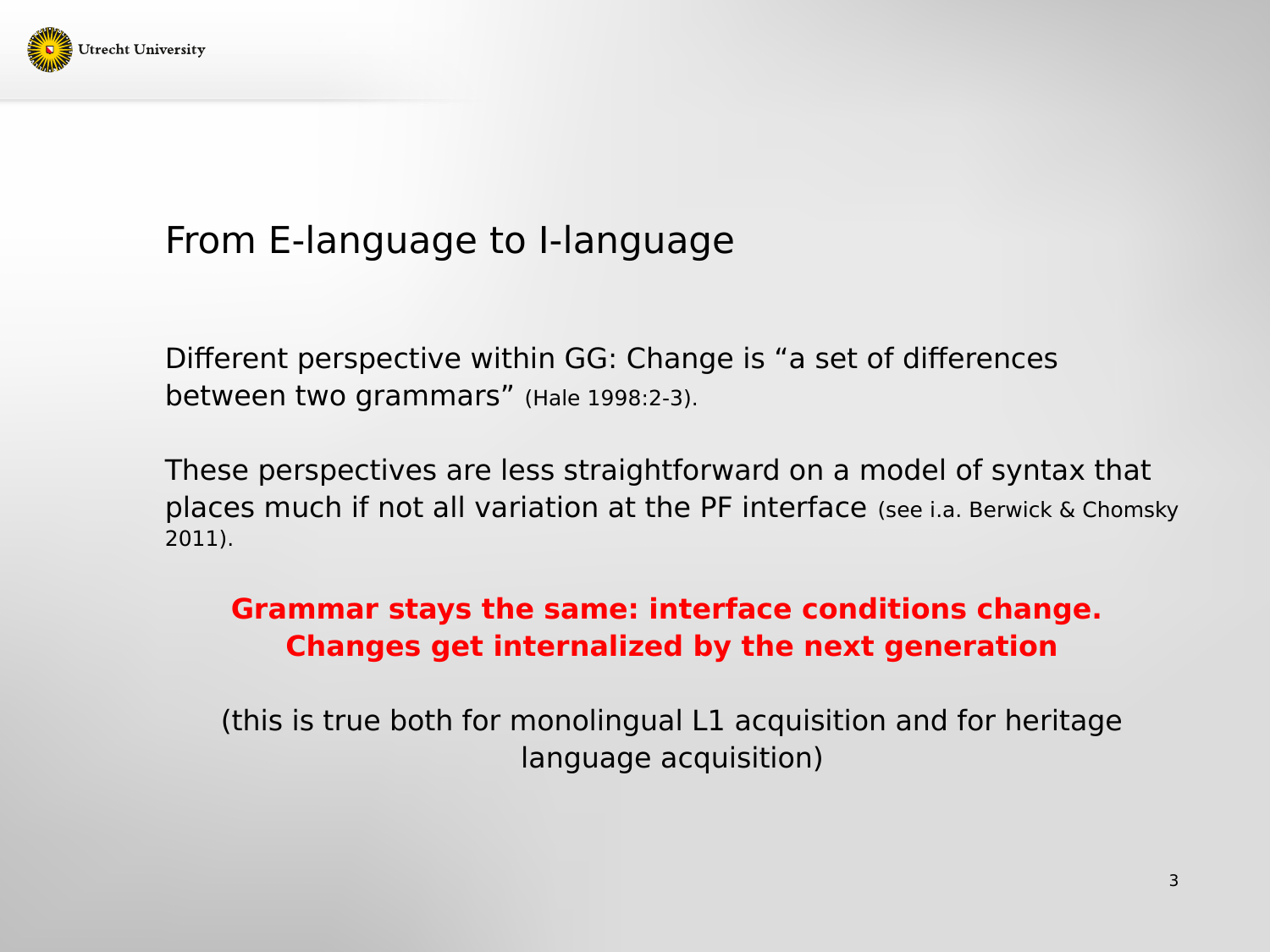

# From E-language to I-language
Different perspective within GG: Change is “a set of differences between two grammars” (Hale 1998:2-3).

These perspectives are less straightforward on a model of syntax that places much if not all variation at the PF interface (see i.a. Berwick & Chomsky 2011).

Grammar stays the same: interface conditions change.
Changes get internalized by the next generation

(this is true both for monolingual L1 acquisition and for heritage language acquisition)
3